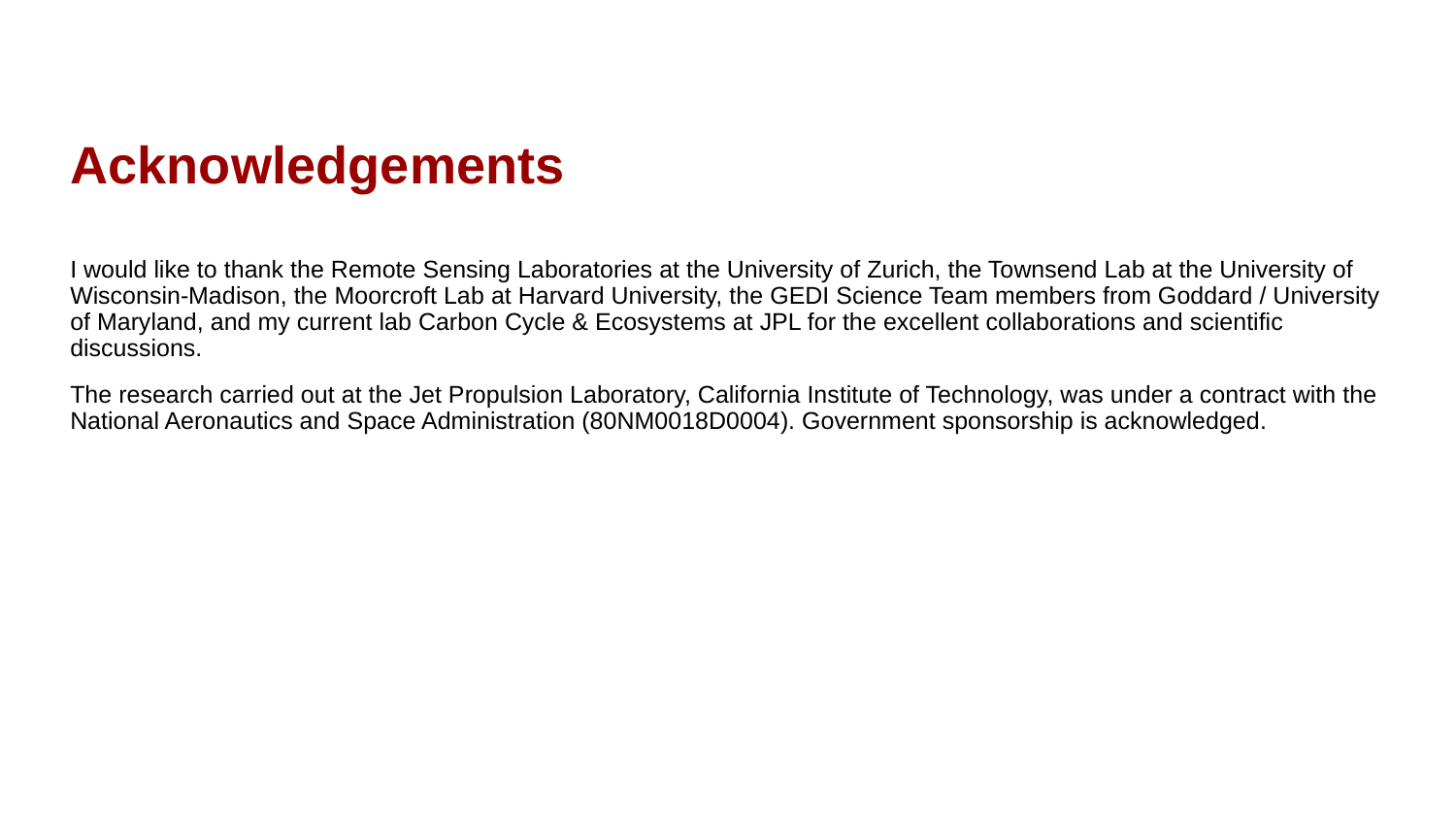

Acknowledgements

I would like to thank the Remote Sensing Laboratories at the University of Zurich, the Townsend Lab at the University of Wisconsin-Madison, the Moorcroft Lab at Harvard University, the GEDI Science Team members from Goddard / University of Maryland, and my current lab Carbon Cycle & Ecosystems at JPL for the excellent collaborations and scientific discussions.
The research carried out at the Jet Propulsion Laboratory, California Institute of Technology, was under a contract with the National Aeronautics and Space Administration (80NM0018D0004). Government sponsorship is acknowledged.